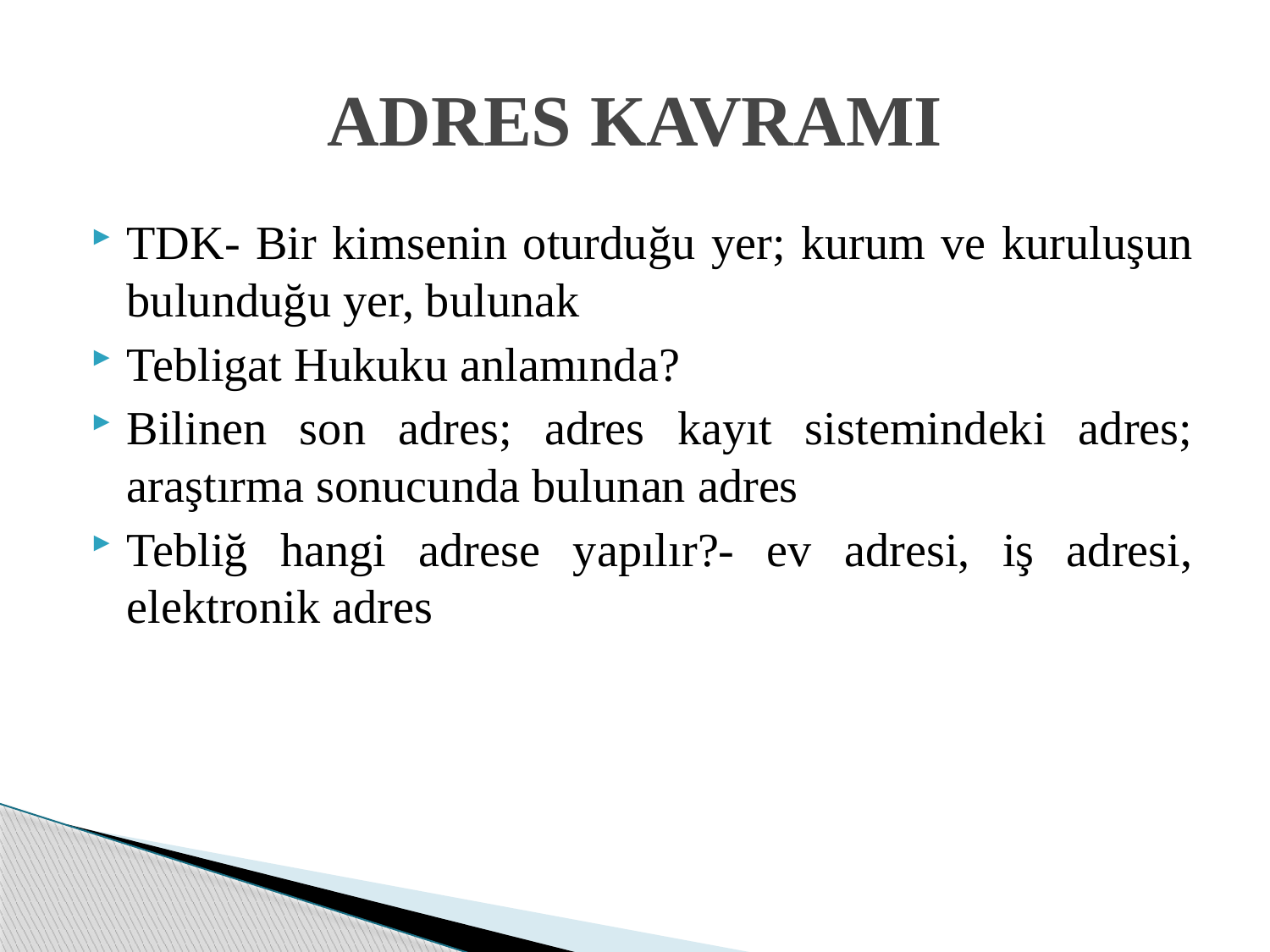

# ADRES KAVRAMI
TDK- Bir kimsenin oturduğu yer; kurum ve kuruluşun bulunduğu yer, bulunak
Tebligat Hukuku anlamında?
Bilinen son adres; adres kayıt sistemindeki adres; araştırma sonucunda bulunan adres
Tebliğ hangi adrese yapılır?- ev adresi, iş adresi, elektronik adres